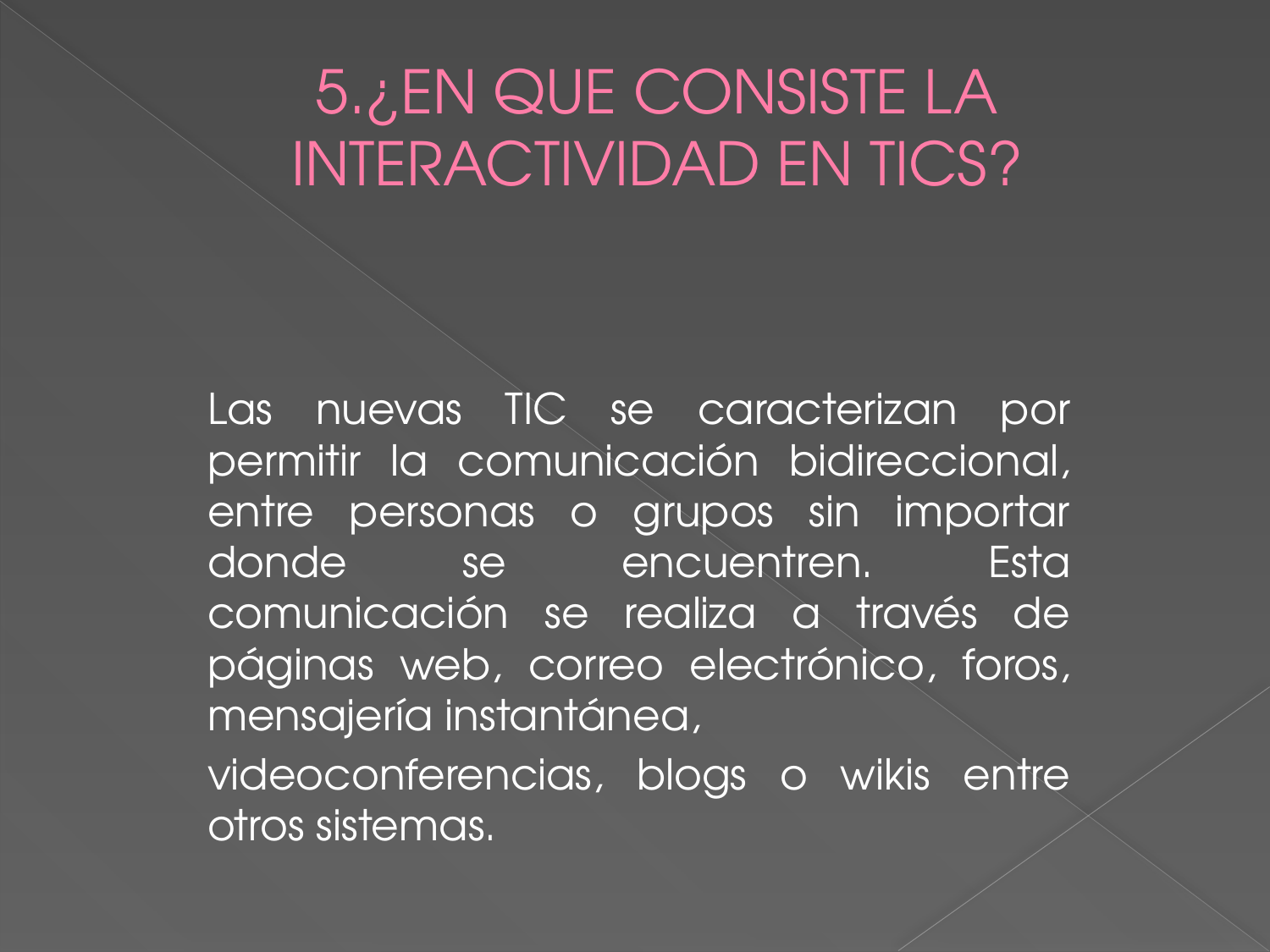

# 5.¿EN QUE CONSISTE LA INTERACTIVIDAD EN TICS?
Las nuevas TIC se caracterizan por permitir la comunicación bidireccional, entre personas o grupos sin importar donde se encuentren. Esta comunicación se realiza a través de páginas web, correo electrónico, foros, mensajería instantánea,
videoconferencias, blogs o wikis entre otros sistemas.